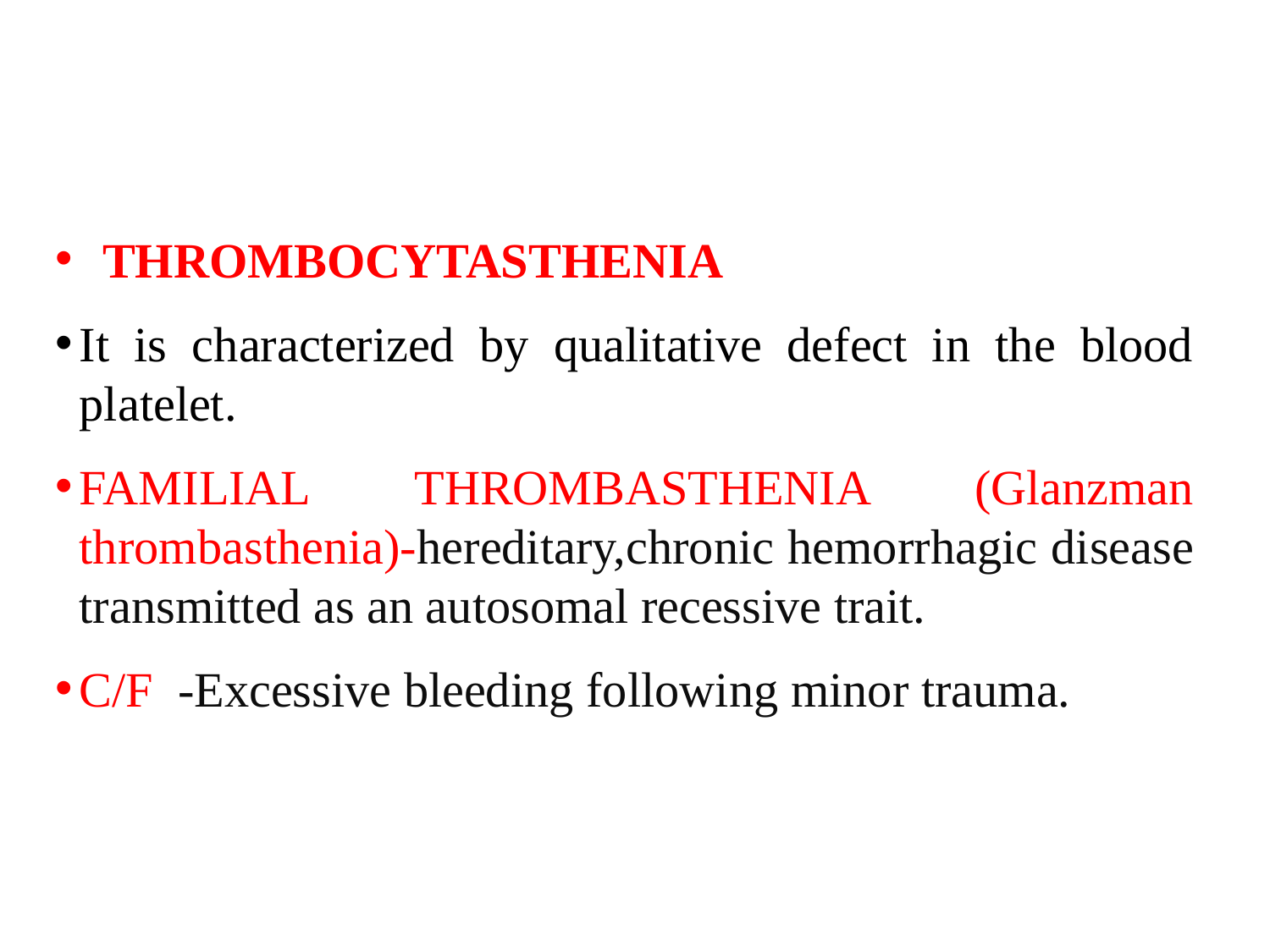

#
THROMBOCYTASTHENIA
It is characterized by qualitative defect in the blood platelet.
FAMILIAL THROMBASTHENIA (Glanzman thrombasthenia)-hereditary,chronic hemorrhagic disease transmitted as an autosomal recessive trait.
C/F  -Excessive bleeding following minor trauma.